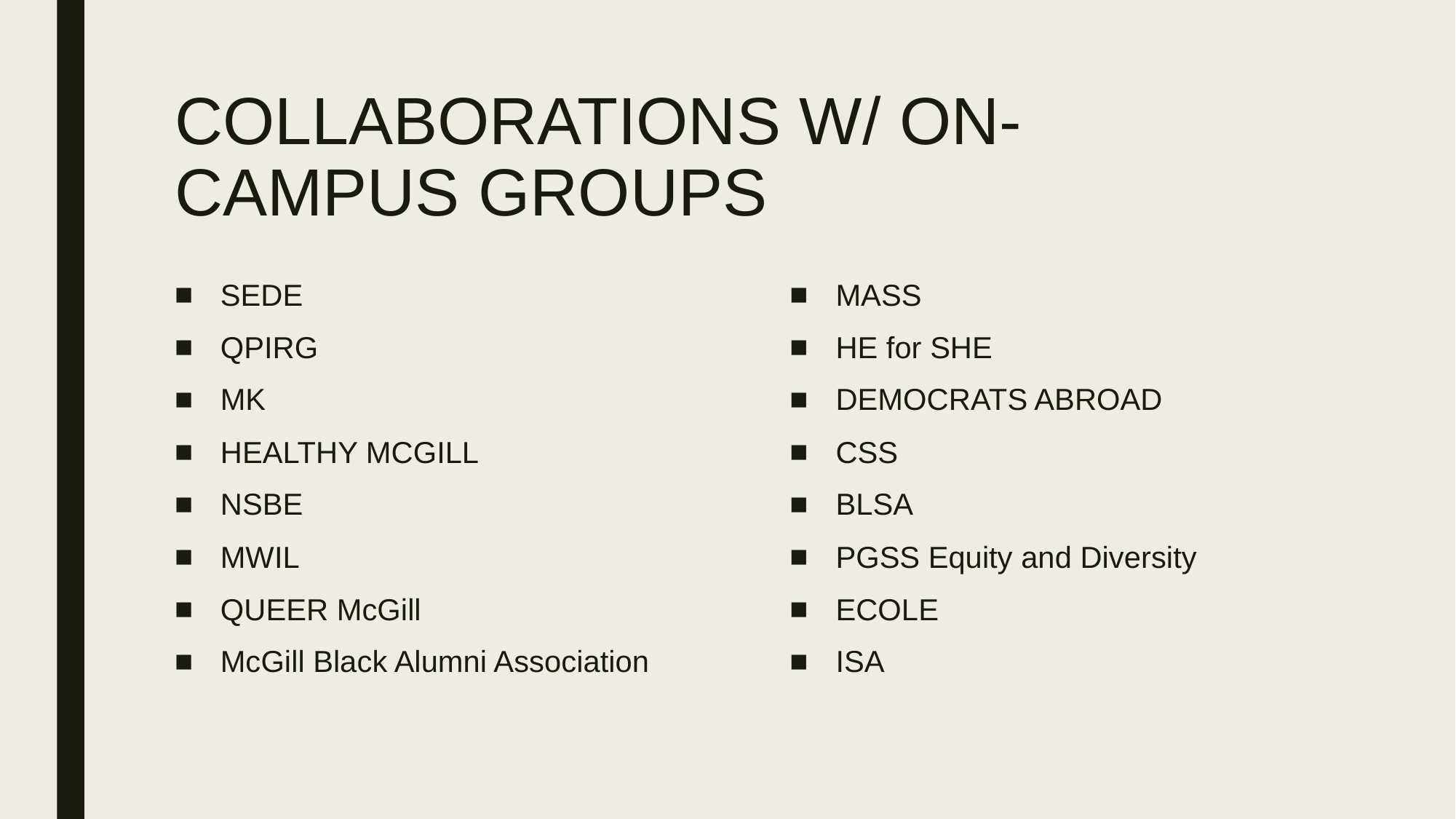

# COLLABORATIONS W/ ON-CAMPUS GROUPS
SEDE
QPIRG
MK
HEALTHY MCGILL
NSBE
MWIL
QUEER McGill
McGill Black Alumni Association
MASS
HE for SHE
DEMOCRATS ABROAD
CSS
BLSA
PGSS Equity and Diversity
ECOLE
ISA